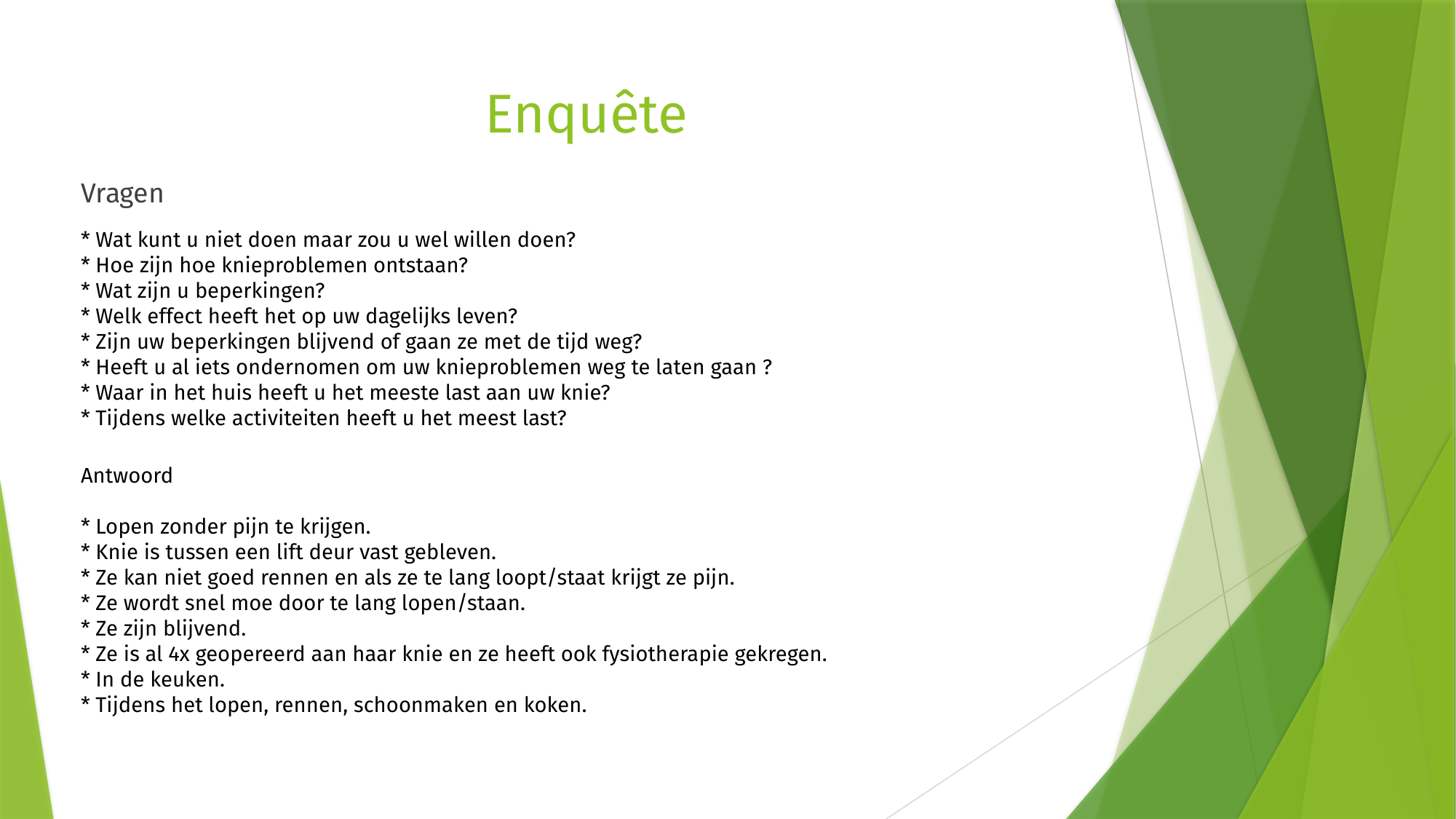

# Enquête
Vragen

* Wat kunt u niet doen maar zou u wel willen doen?
* Hoe zijn hoe knieproblemen ontstaan?
* Wat zijn u beperkingen?
* Welk effect heeft het op uw dagelijks leven?
* Zijn uw beperkingen blijvend of gaan ze met de tijd weg?
* Heeft u al iets ondernomen om uw knieproblemen weg te laten gaan ?
* Waar in het huis heeft u het meeste last aan uw knie?
* Tijdens welke activiteiten heeft u het meest last?
Antwoord

* Lopen zonder pijn te krijgen.
* Knie is tussen een lift deur vast gebleven.
* Ze kan niet goed rennen en als ze te lang loopt/staat krijgt ze pijn.
* Ze wordt snel moe door te lang lopen/staan.
* Ze zijn blijvend.
* Ze is al 4x geopereerd aan haar knie en ze heeft ook fysiotherapie gekregen.
* In de keuken.
* Tijdens het lopen, rennen, schoonmaken en koken.